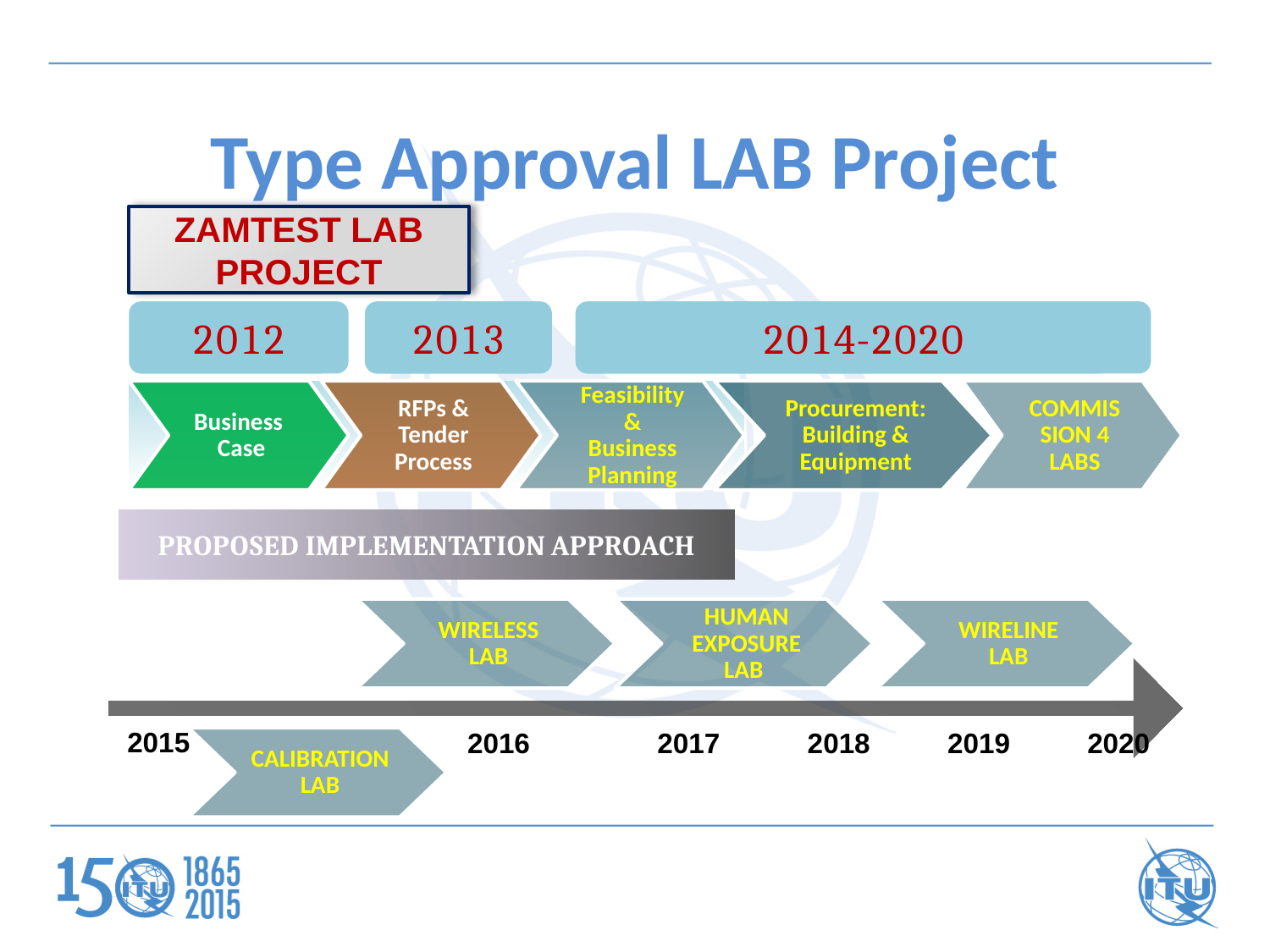

# Type Approval LAB Project
ZAMTEST LAB PROJECT
2012
2013
2014-2020

Business  Case
RFPs & Tender Process
Feasibility & Business Planning
Procurement: Building & Equipment
COMMISSION 4 LABS
PROPOSED IMPLEMENTATION APPROACH
WIRELESS LAB
HUMAN EXPOSURE LAB
WIRELINE LAB

2015
2016
2017
2018
2019
2020
CALIBRATION LAB